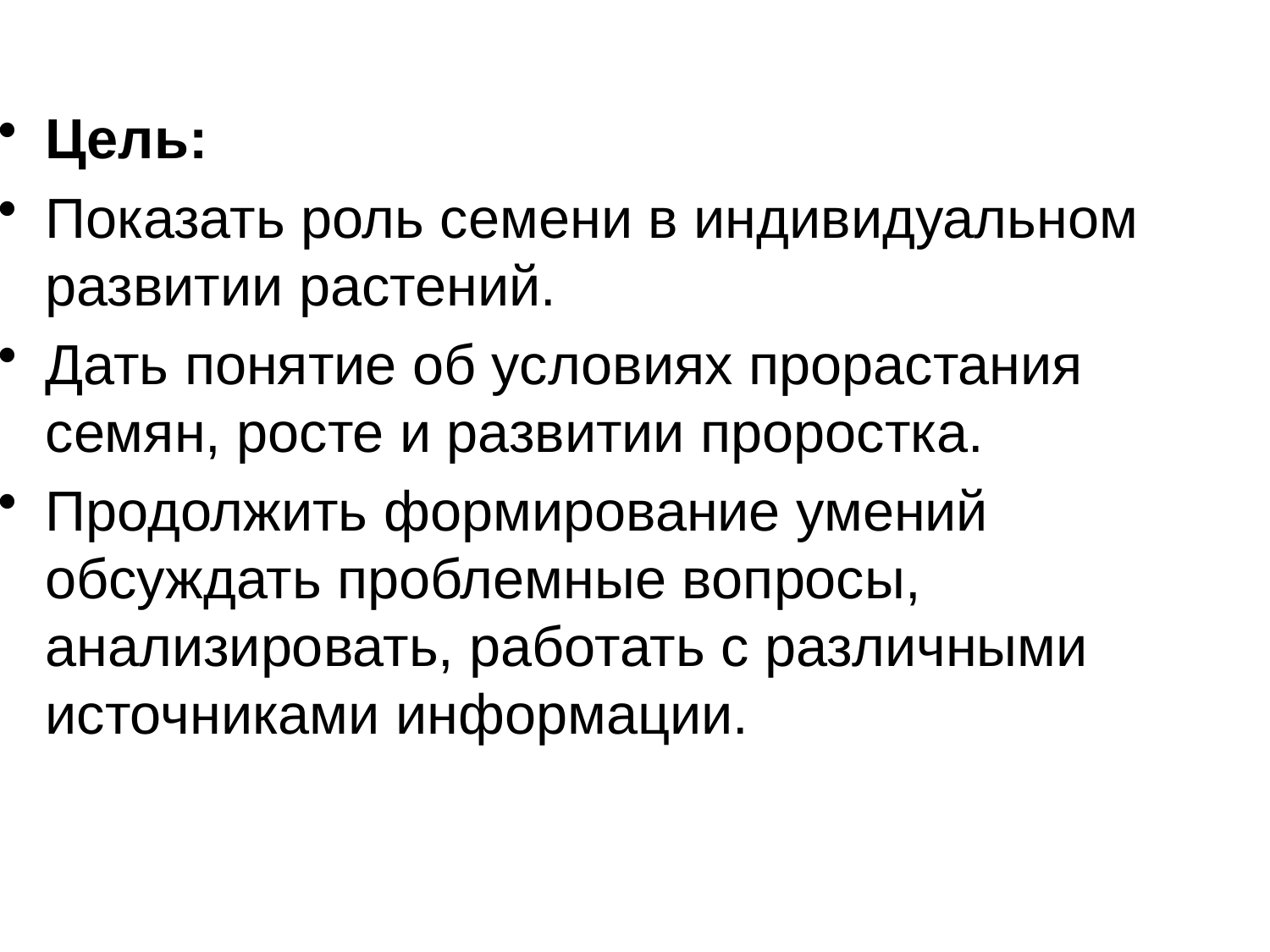

#
Цель:
Показать роль семени в индивидуальном развитии растений.
Дать понятие об условиях прорастания семян, росте и развитии проростка.
Продолжить формирование умений обсуждать проблемные вопросы, анализировать, работать с различными источниками информации.